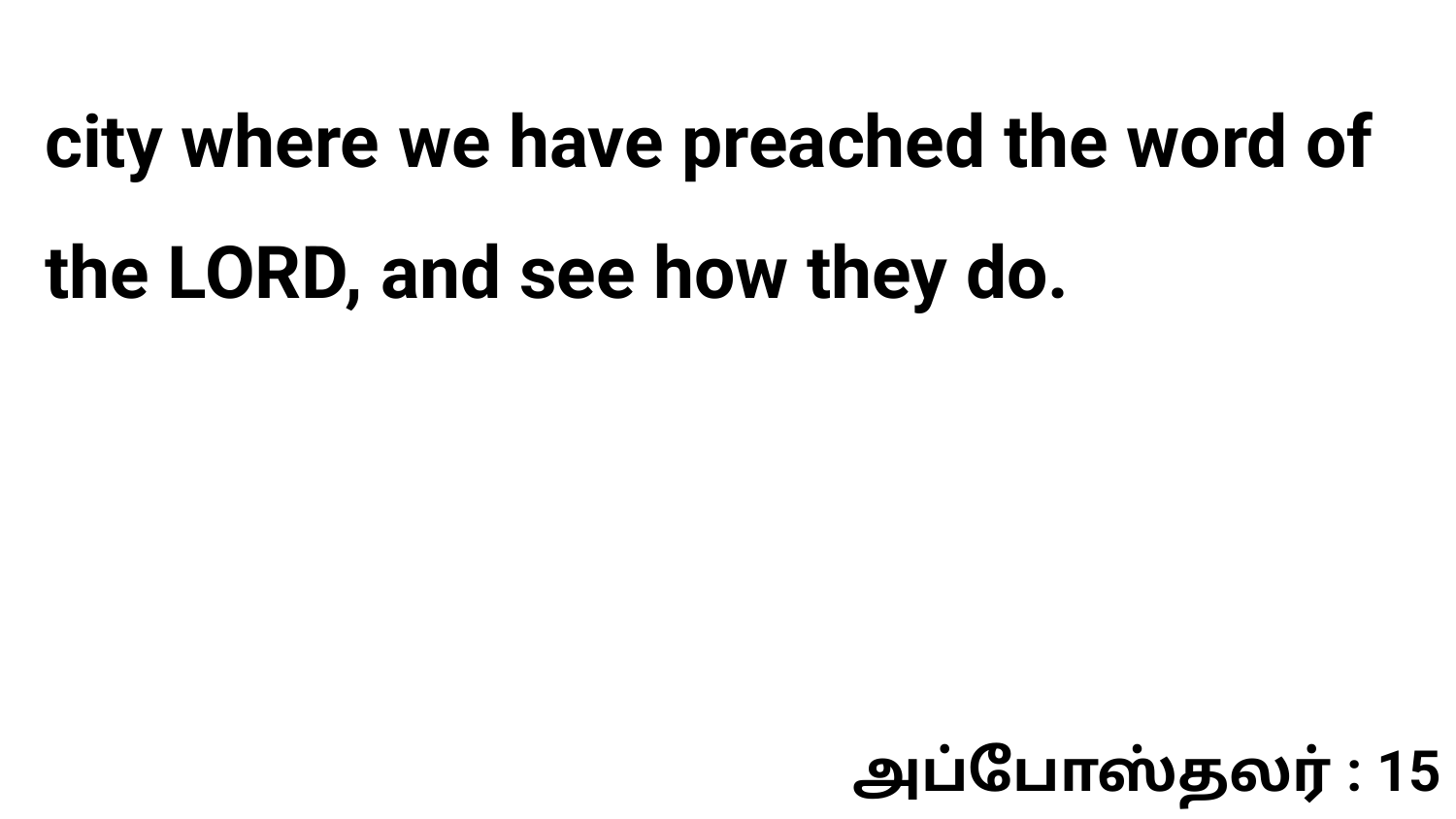

city where we have preached the word of the LORD, and see how they do.
அப்போஸ்தலர் : 15